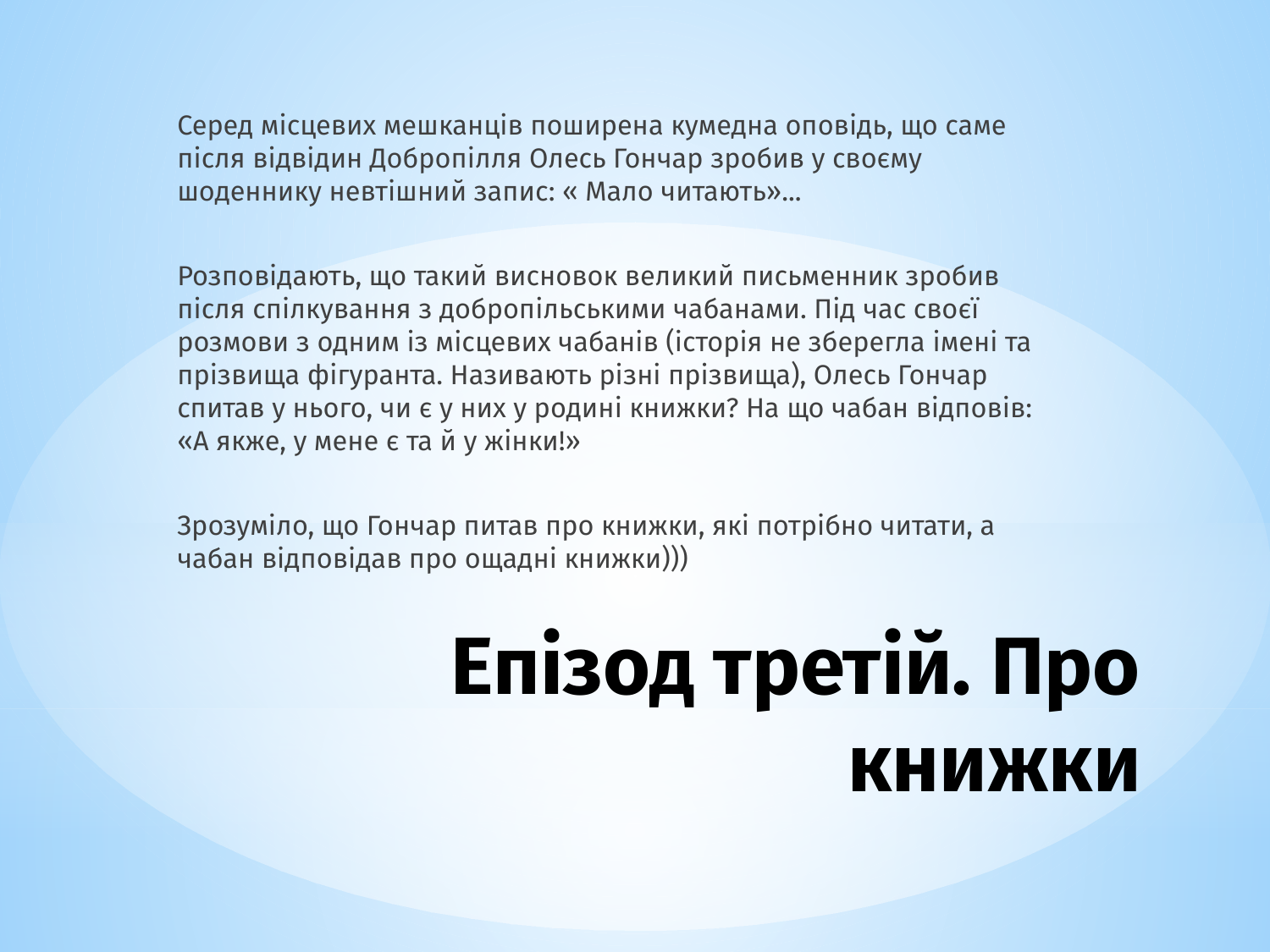

Серед місцевих мешканців поширена кумедна оповідь, що саме після відвідин Добропілля Олесь Гончар зробив у своєму шоденнику невтішний запис: « Мало читають»...

Розповідають, що такий висновок великий письменник зробив після спілкування з добропільськими чабанами. Під час своєї розмови з одним із місцевих чабанів (історія не зберегла імені та прізвища фігуранта. Називають різні прізвища), Олесь Гончар спитав у нього, чи є у них у родині книжки? На що чабан відповів: «А якже, у мене є та й у жінки!»

Зрозуміло, що Гончар питав про книжки, які потрібно читати, а чабан відповідав про ощадні книжки)))

# Епізод третій. Про книжки